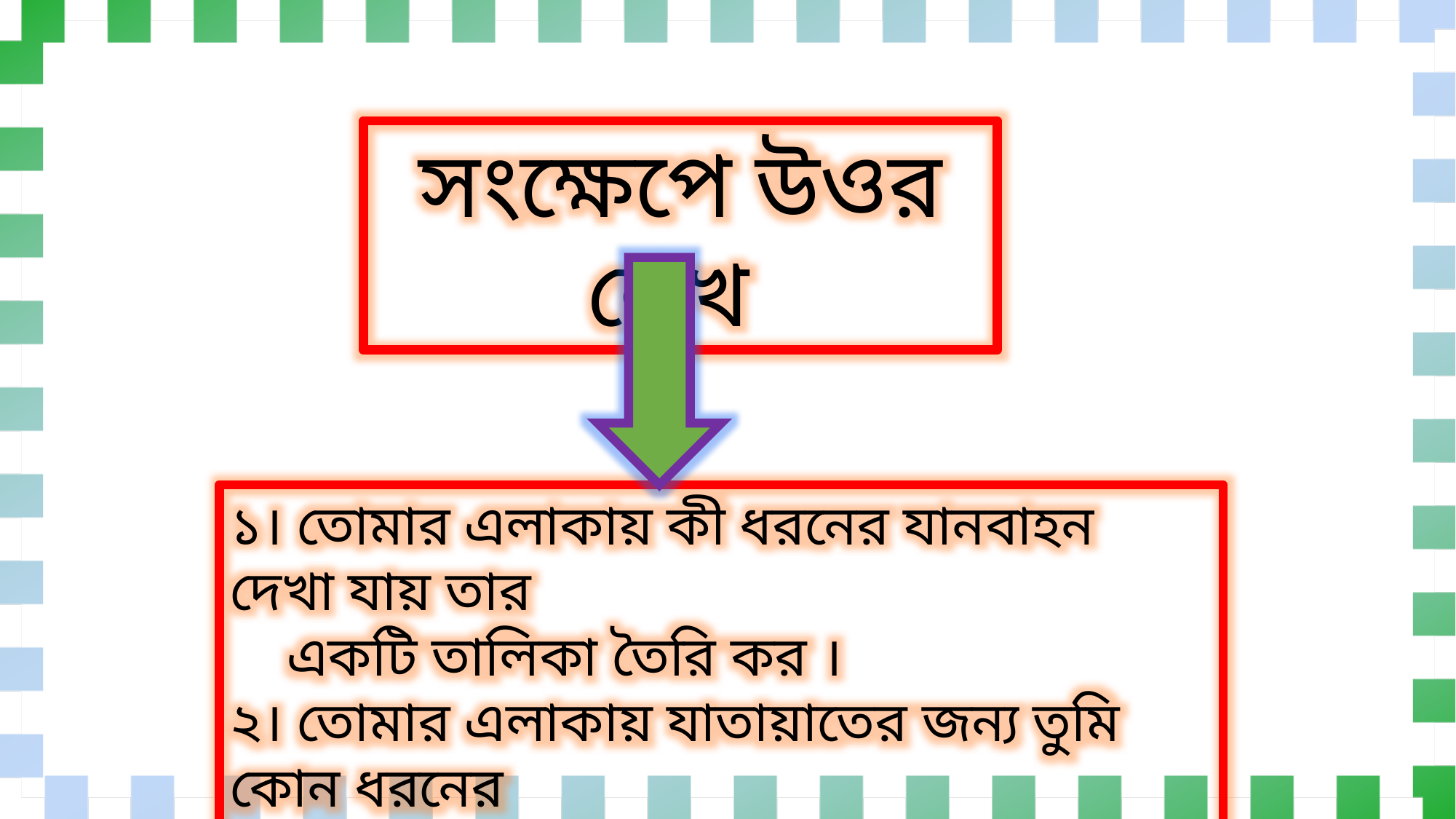

সংক্ষেপে উওর লেখ

১। তোমার এলাকায় কী ধরনের যানবাহন দেখা যায় তার
    একটি তালিকা তৈরি কর ।
২। তোমার এলাকায় যাতায়াতের জন্য তুমি কোন ধরনের
     যানবাহন পছন্দ কর ?